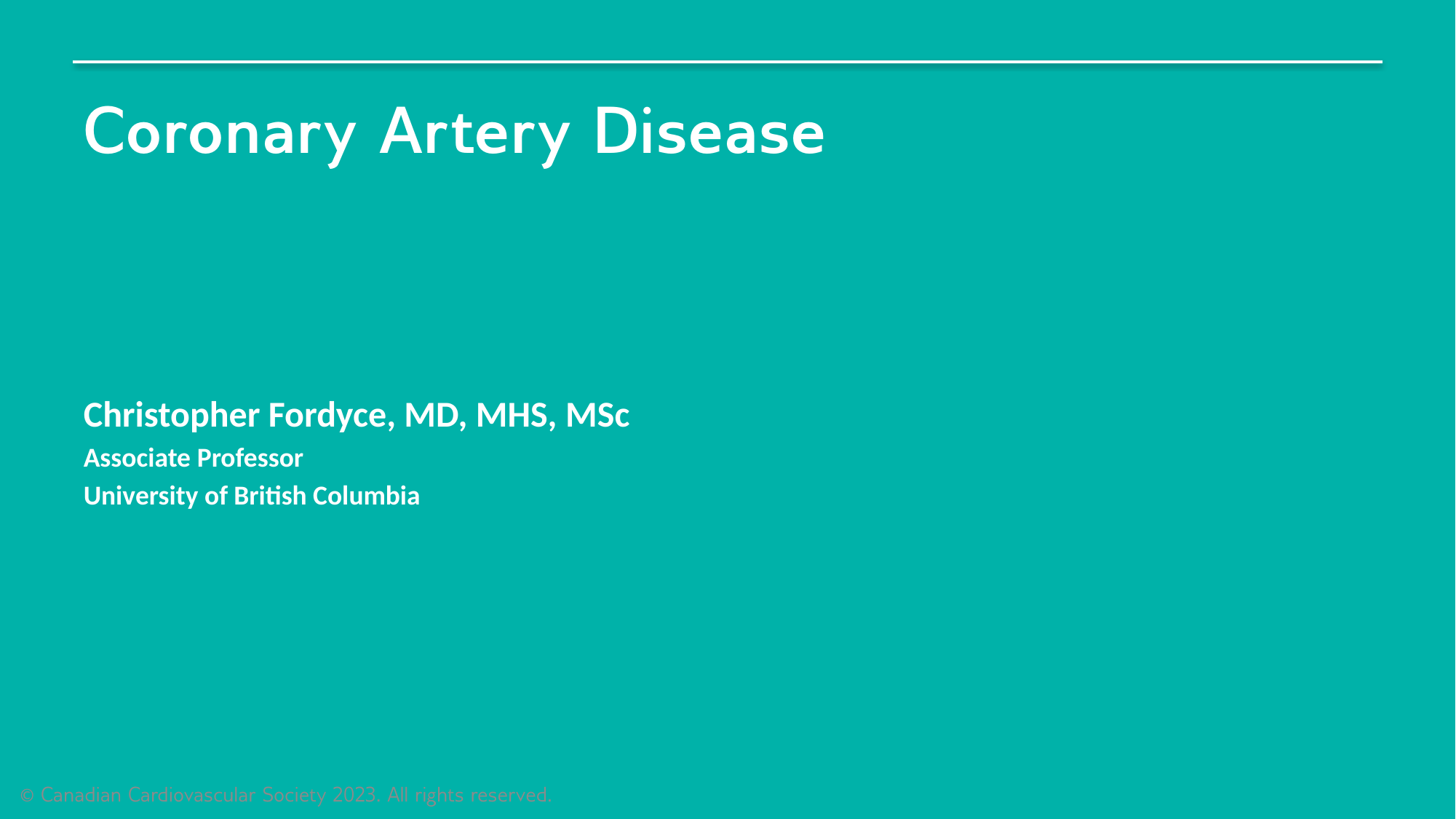

# Coronary Artery Disease
Christopher Fordyce, MD, MHS, MSc
Associate Professor
University of British Columbia
© Canadian Cardiovascular Society 2023. All rights reserved.